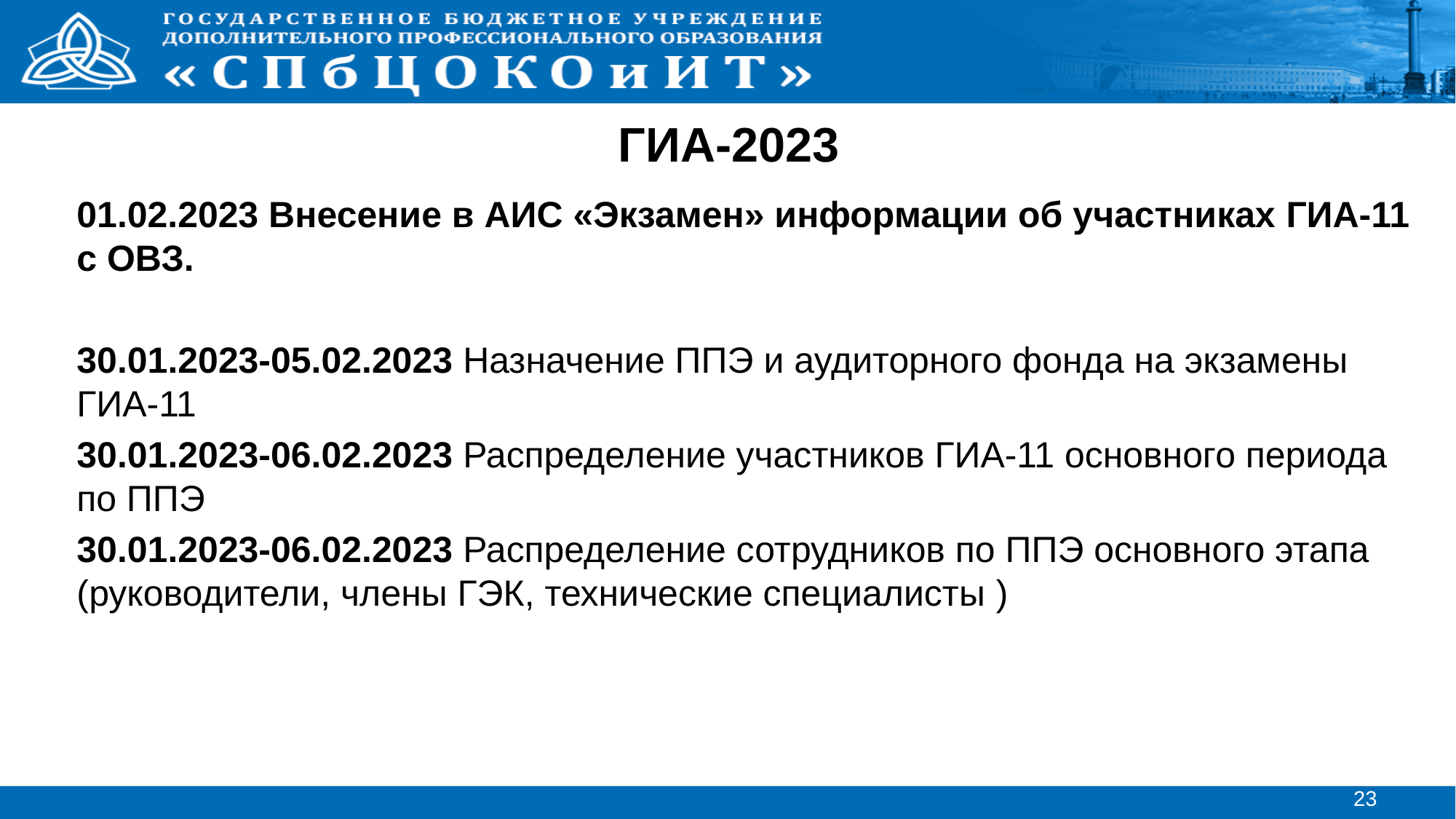

ГИА-2023
01.02.2023 Внесение в АИС «Экзамен» информации об участниках ГИА-11 с ОВЗ.

30.01.2023-05.02.2023 Назначение ППЭ и аудиторного фонда на экзамены ГИА-11
30.01.2023-06.02.2023 Распределение участников ГИА-11 основного периода по ППЭ
30.01.2023-06.02.2023 Распределение сотрудников по ППЭ основного этапа (руководители, члены ГЭК, технические специалисты )

23